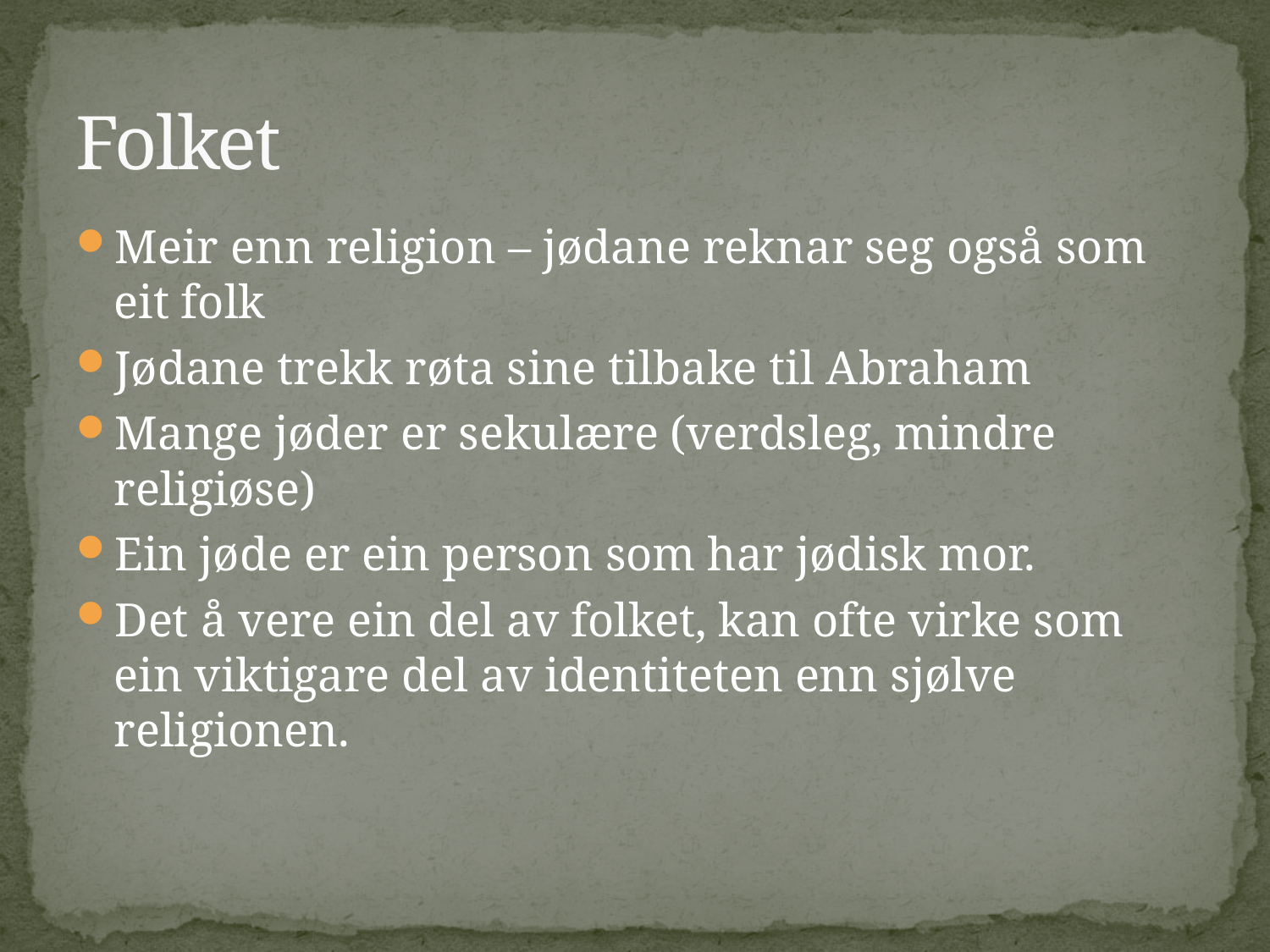

# Folket
Meir enn religion – jødane reknar seg også som eit folk
Jødane trekk røta sine tilbake til Abraham
Mange jøder er sekulære (verdsleg, mindre religiøse)
Ein jøde er ein person som har jødisk mor.
Det å vere ein del av folket, kan ofte virke som ein viktigare del av identiteten enn sjølve religionen.